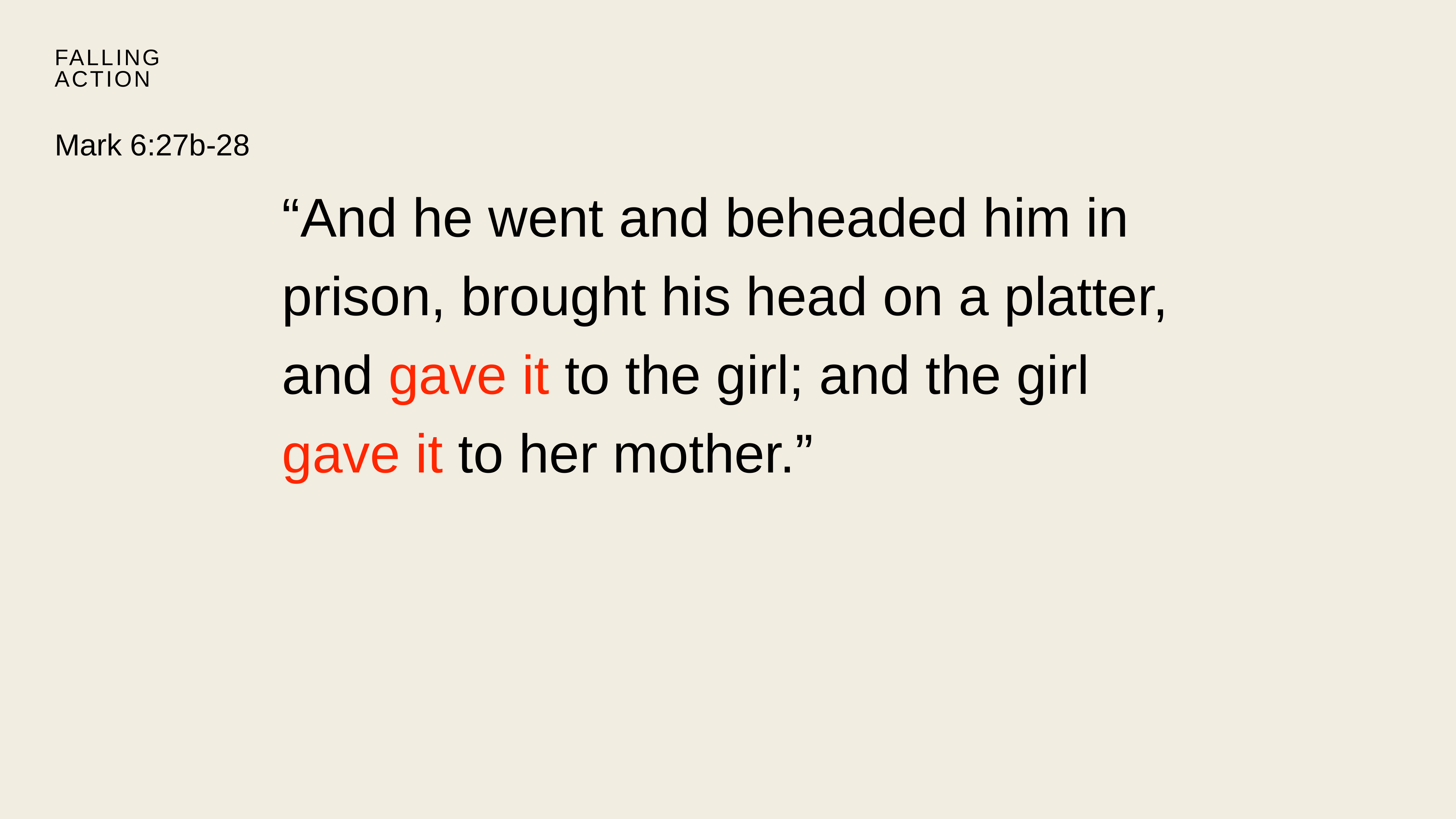

“And he went and beheaded him in prison, brought his head on a platter, and gave it to the girl; and the girl gave it to her mother.”

# Falling Action
Mark 6:27b-28